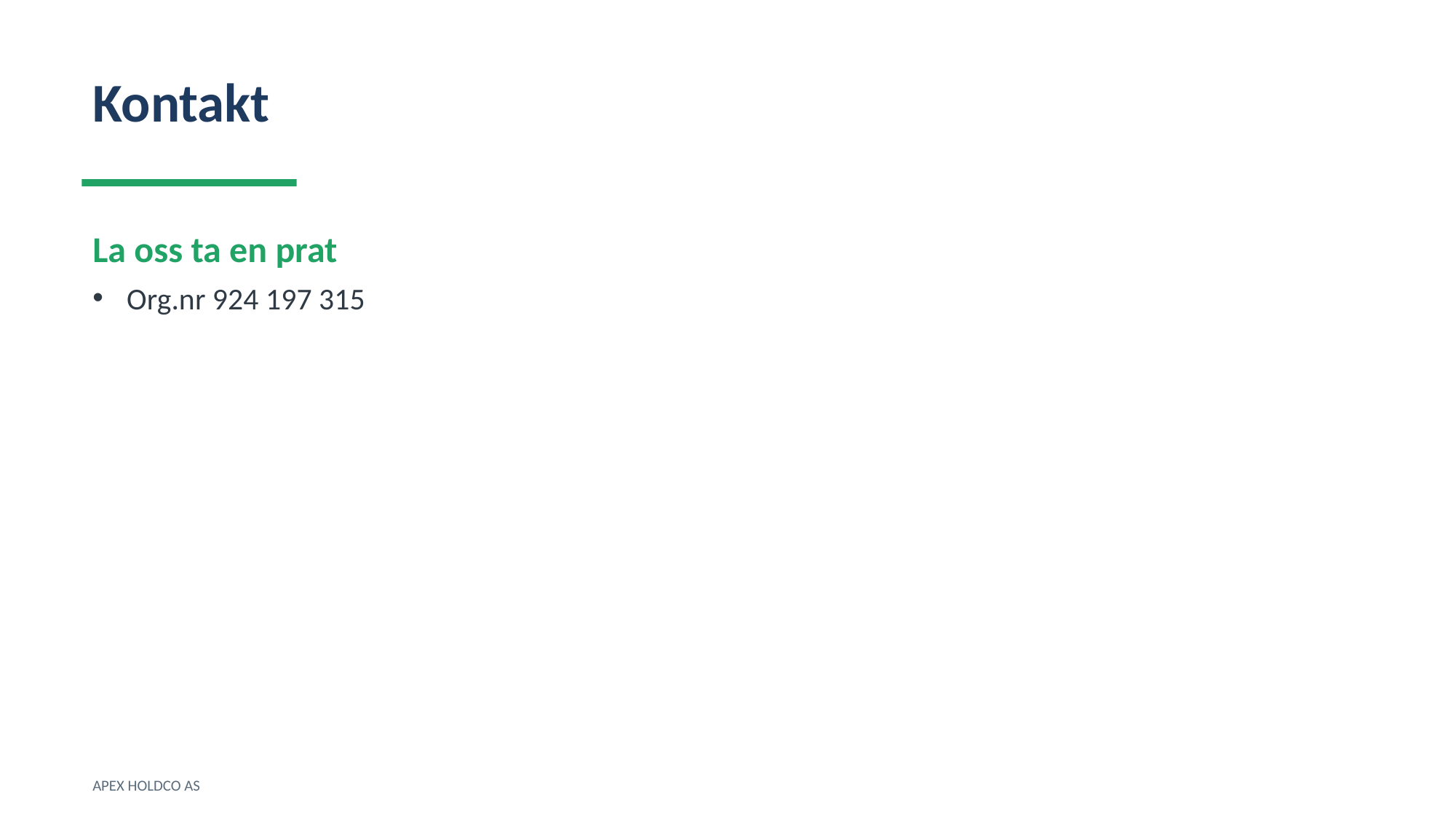

Kontakt

La oss ta en prat
Org.nr 924 197 315
APEX HOLDCO AS